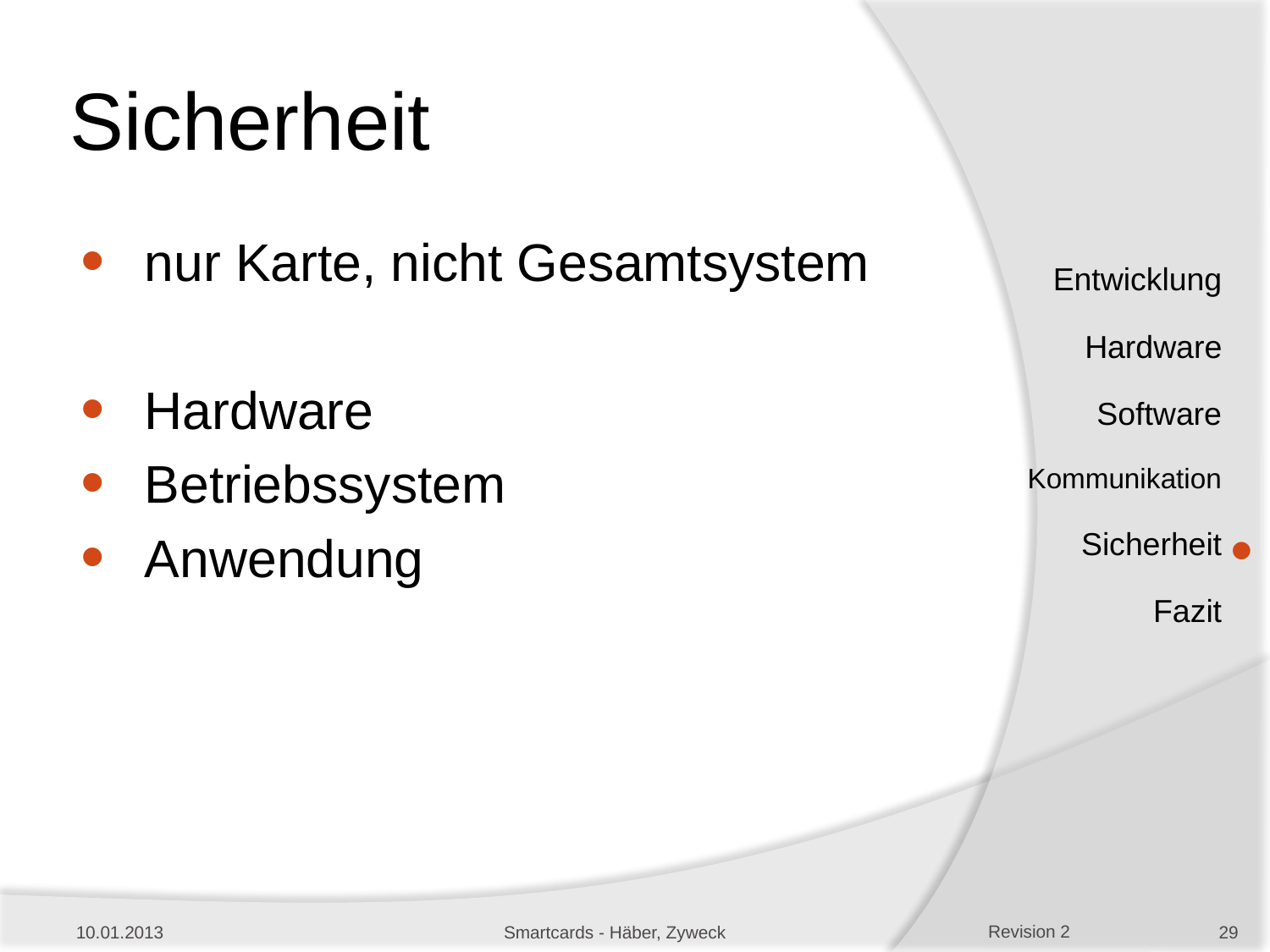

# Sicherheit
nur Karte, nicht Gesamtsystem

Hardware
Betriebssystem
Anwendung

10.01.2013
Smartcards - Häber, Zyweck
29